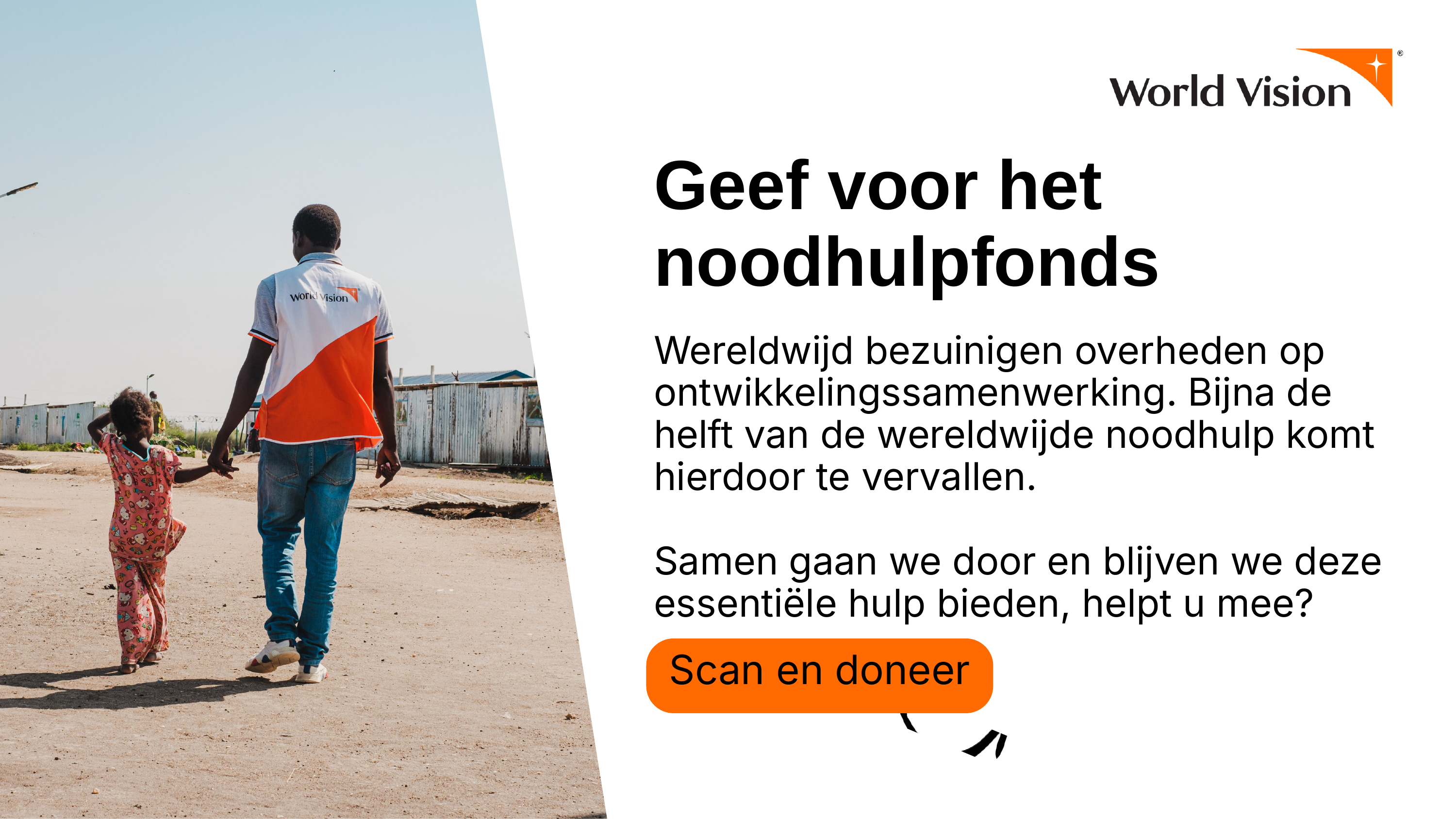

Geef voor het noodhulpfonds
Wereldwijd bezuinigen overheden op ontwikkelingssamenwerking. Bijna de helft van de wereldwijde noodhulp komt hierdoor te vervallen.

Samen gaan we door en blijven we deze essentiële hulp bieden, helpt u mee?

Scan en doneer